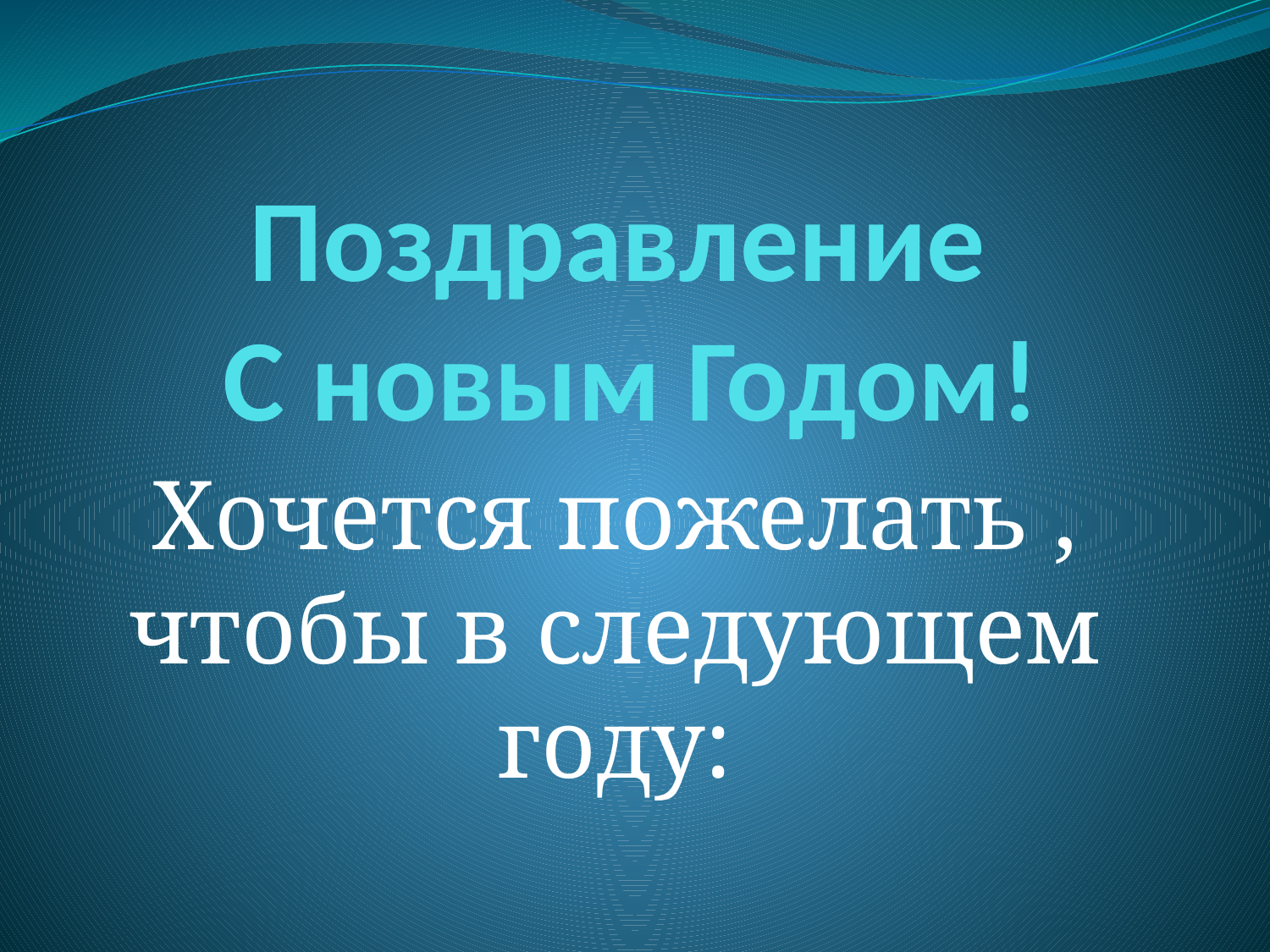

# Поздравление С новым Годом!
Хочется пожелать , чтобы в следующем году: